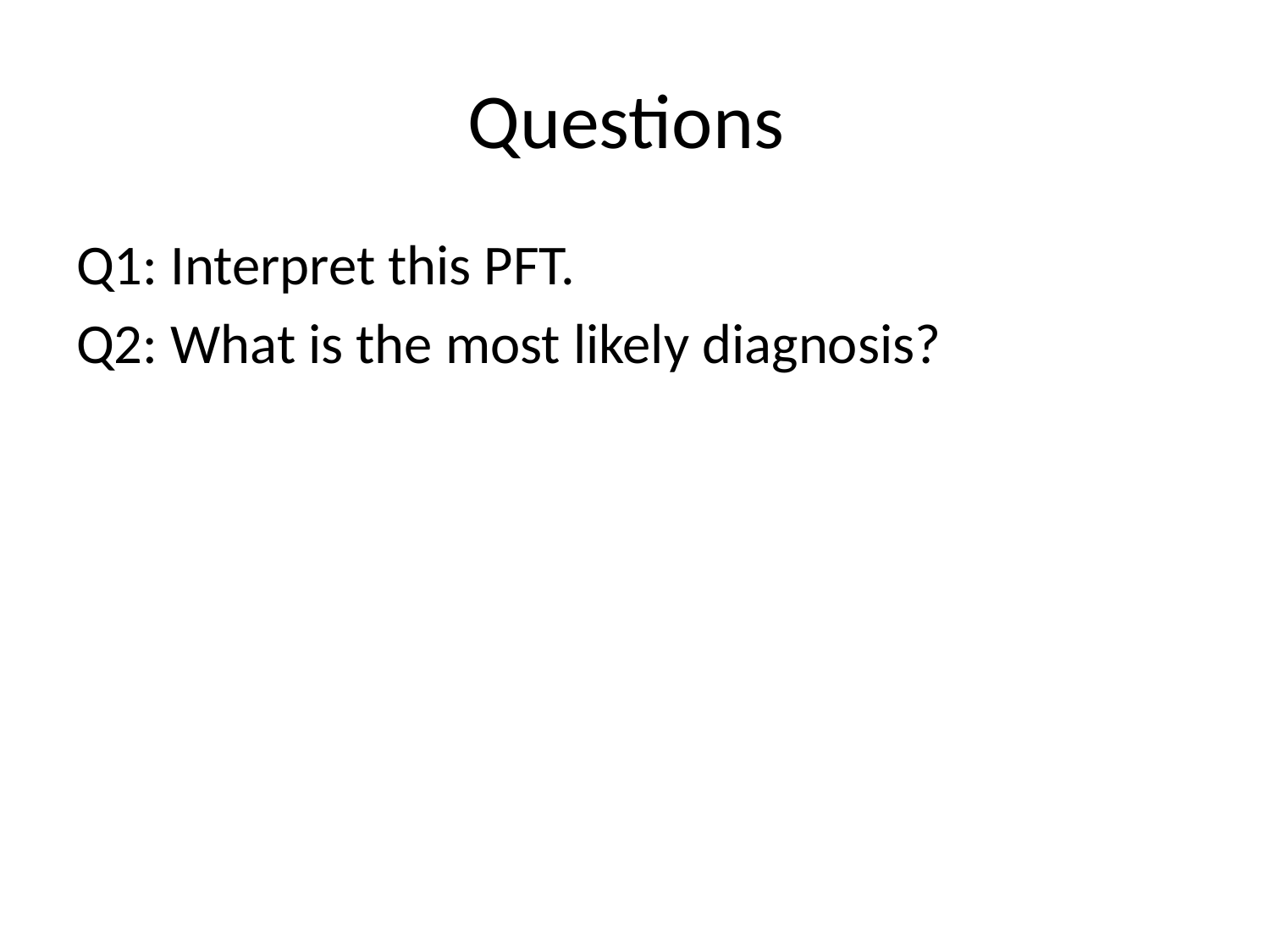

# Questions
Q1: Interpret this PFT.
Q2: What is the most likely diagnosis?